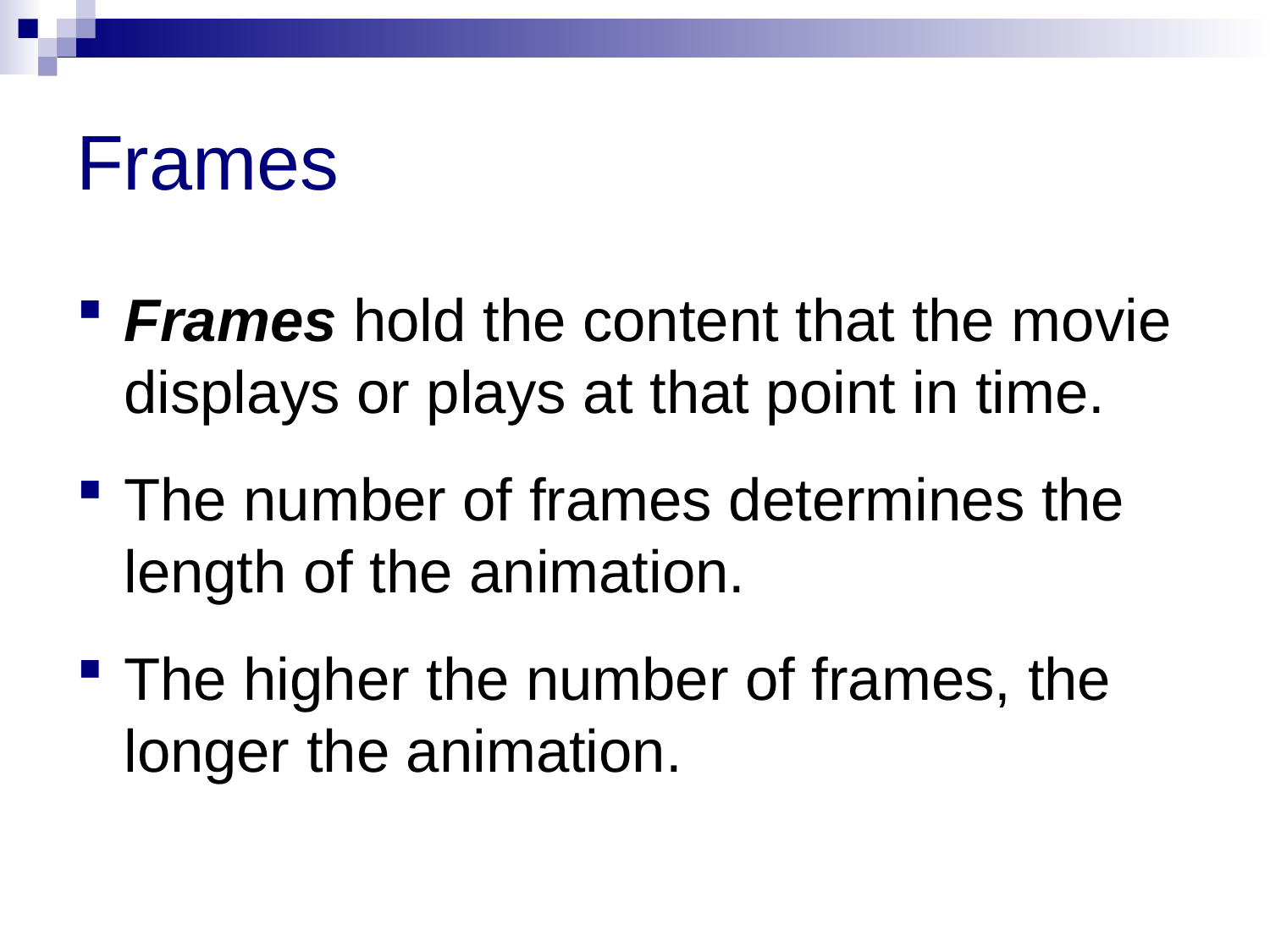

# Frames
Frames hold the content that the movie displays or plays at that point in time.
The number of frames determines the length of the animation.
The higher the number of frames, the longer the animation.